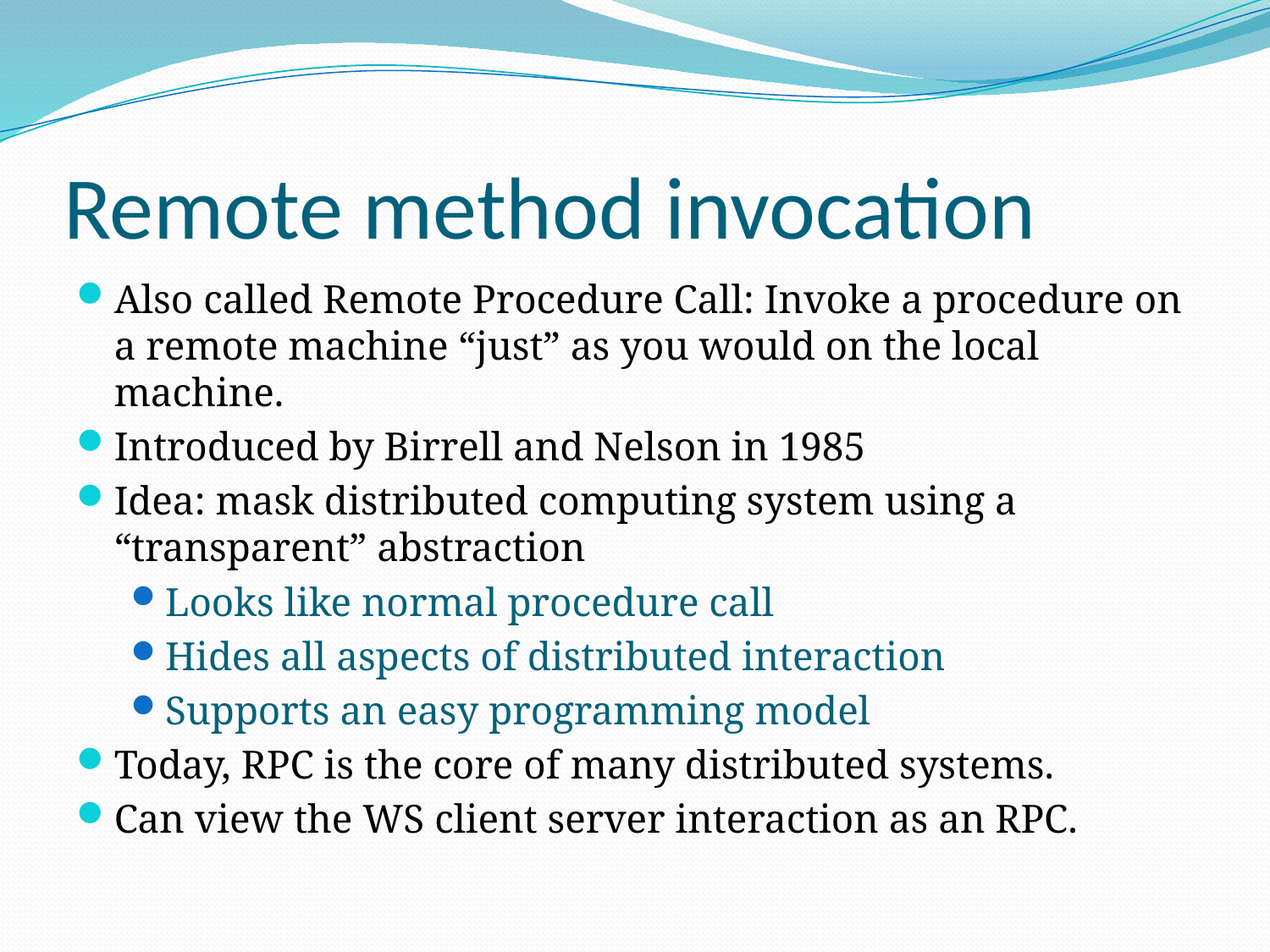

# Remote method invocation
Also called Remote Procedure Call: Invoke a procedure on a remote machine “just” as you would on the local machine.
Introduced by Birrell and Nelson in 1985
Idea: mask distributed computing system using a “transparent” abstraction
Looks like normal procedure call
Hides all aspects of distributed interaction
Supports an easy programming model
Today, RPC is the core of many distributed systems.
Can view the WS client server interaction as an RPC.